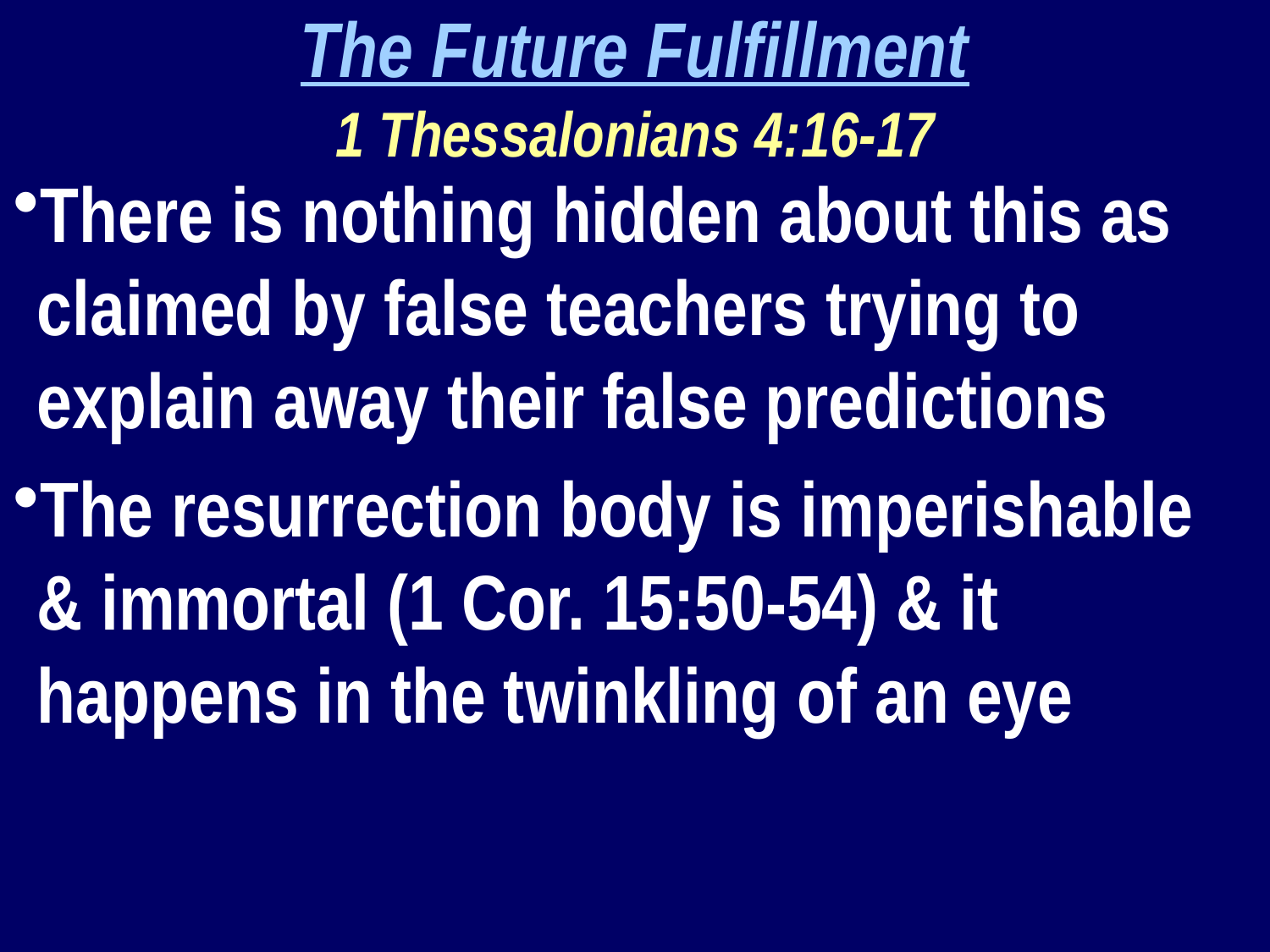

The Future Fulfillment
1 Thessalonians 4:16-17
There is nothing hidden about this as claimed by false teachers trying to explain away their false predictions
The resurrection body is imperishable & immortal (1 Cor. 15:50-54) & it happens in the twinkling of an eye